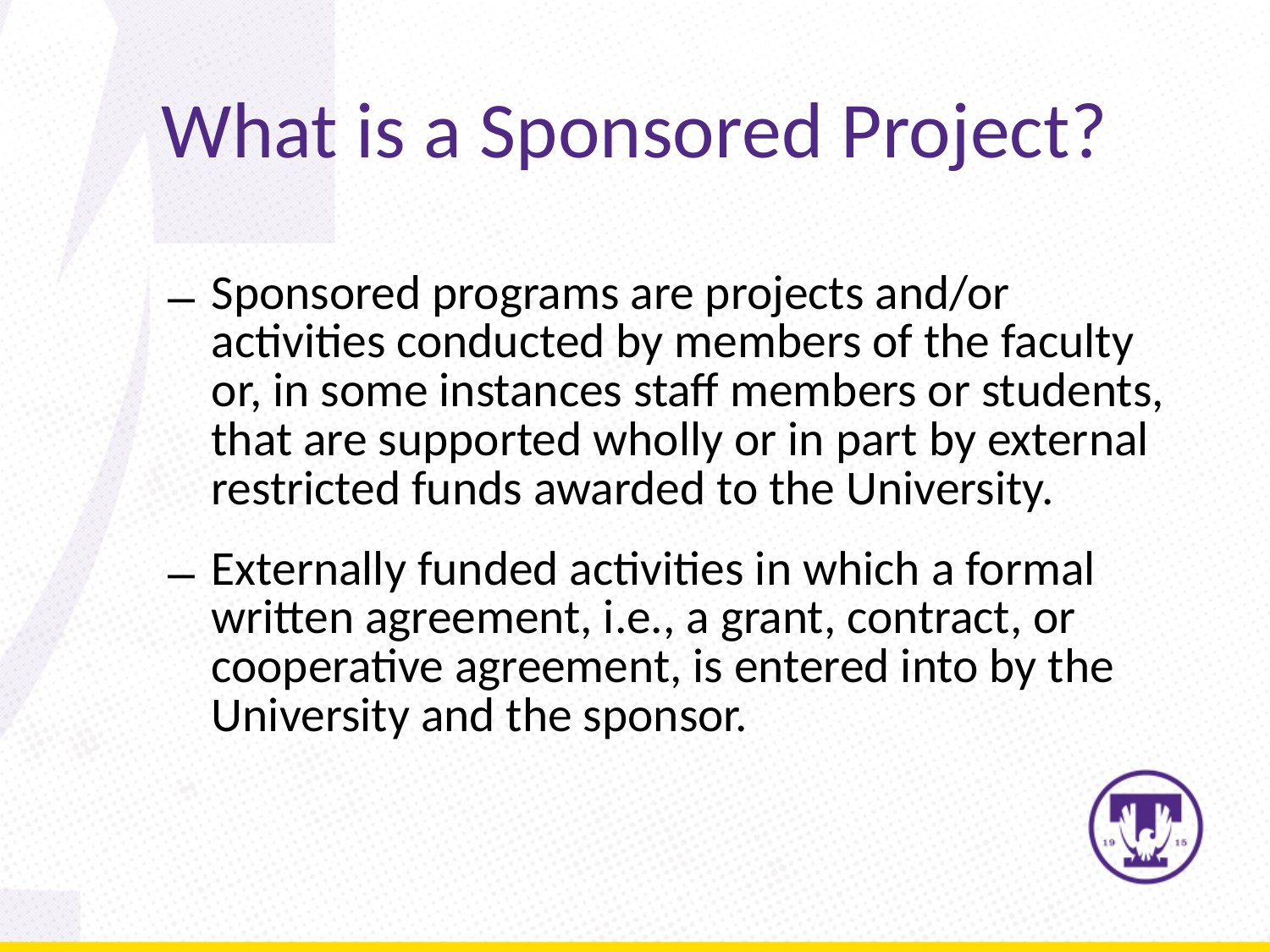

# What is a Sponsored Project?
Sponsored programs are projects and/or activities conducted by members of the faculty or, in some instances staff members or students, that are supported wholly or in part by external restricted funds awarded to the University.
Externally funded activities in which a formal written agreement, i.e., a grant, contract, or cooperative agreement, is entered into by the University and the sponsor.